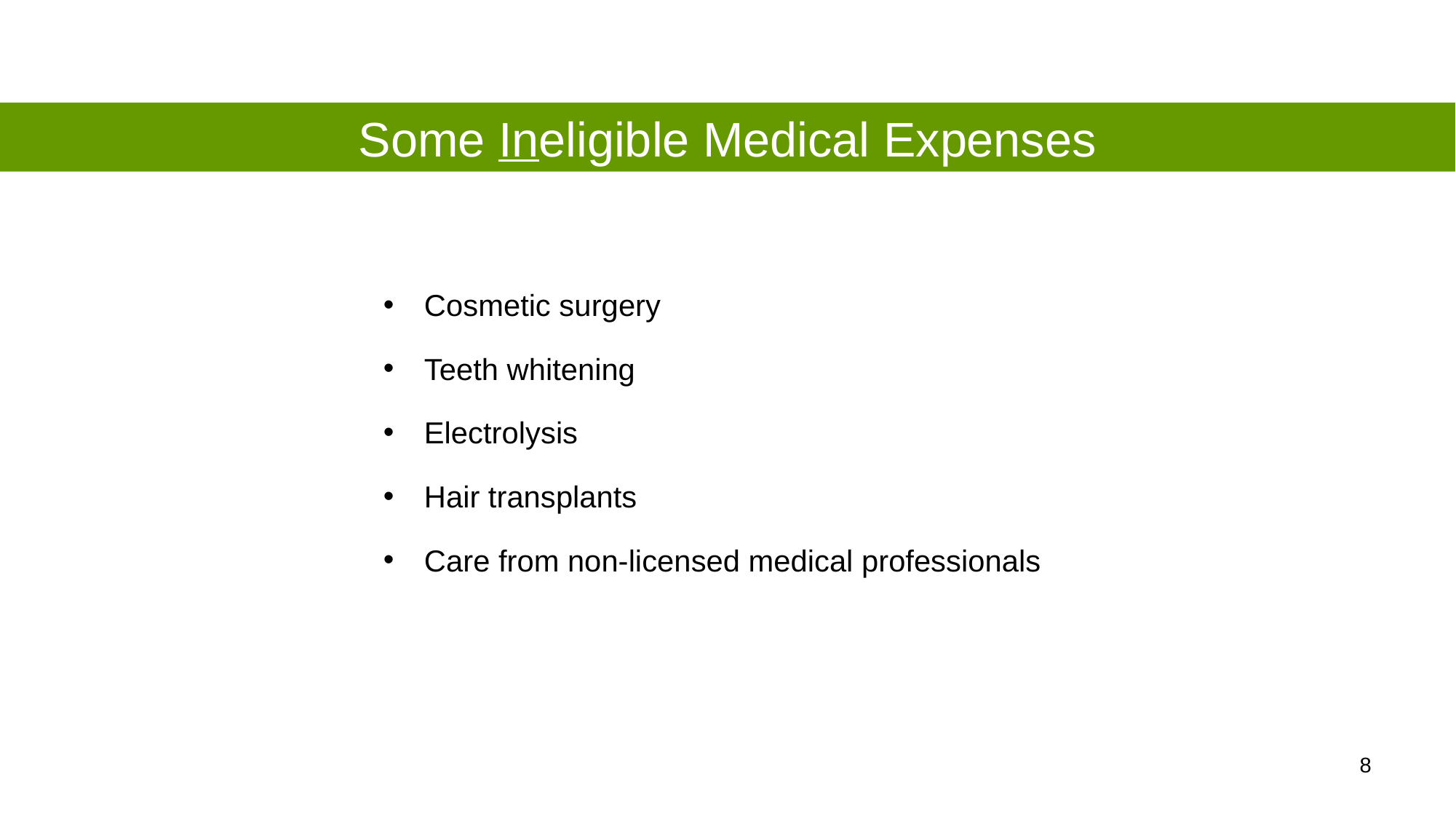

Some Ineligible Medical Expenses
Cosmetic surgery
Teeth whitening
Electrolysis
Hair transplants
Care from non-licensed medical professionals

8